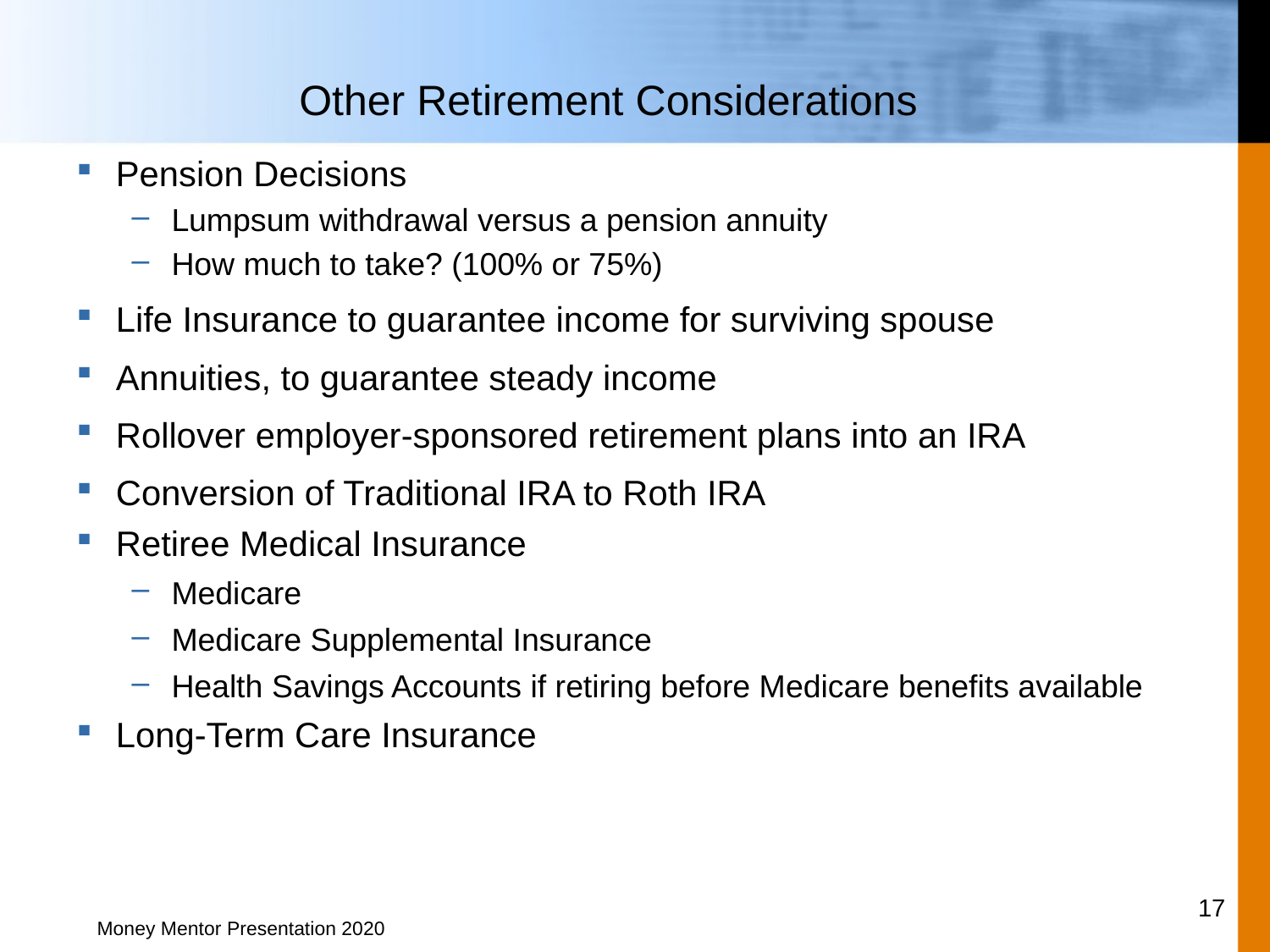

# Other Retirement Considerations
Pension Decisions
Lumpsum withdrawal versus a pension annuity
How much to take? (100% or 75%)
Life Insurance to guarantee income for surviving spouse
Annuities, to guarantee steady income
Rollover employer-sponsored retirement plans into an IRA
Conversion of Traditional IRA to Roth IRA
Retiree Medical Insurance
Medicare
Medicare Supplemental Insurance
Health Savings Accounts if retiring before Medicare benefits available
Long-Term Care Insurance

17
Money Mentor Presentation 2020